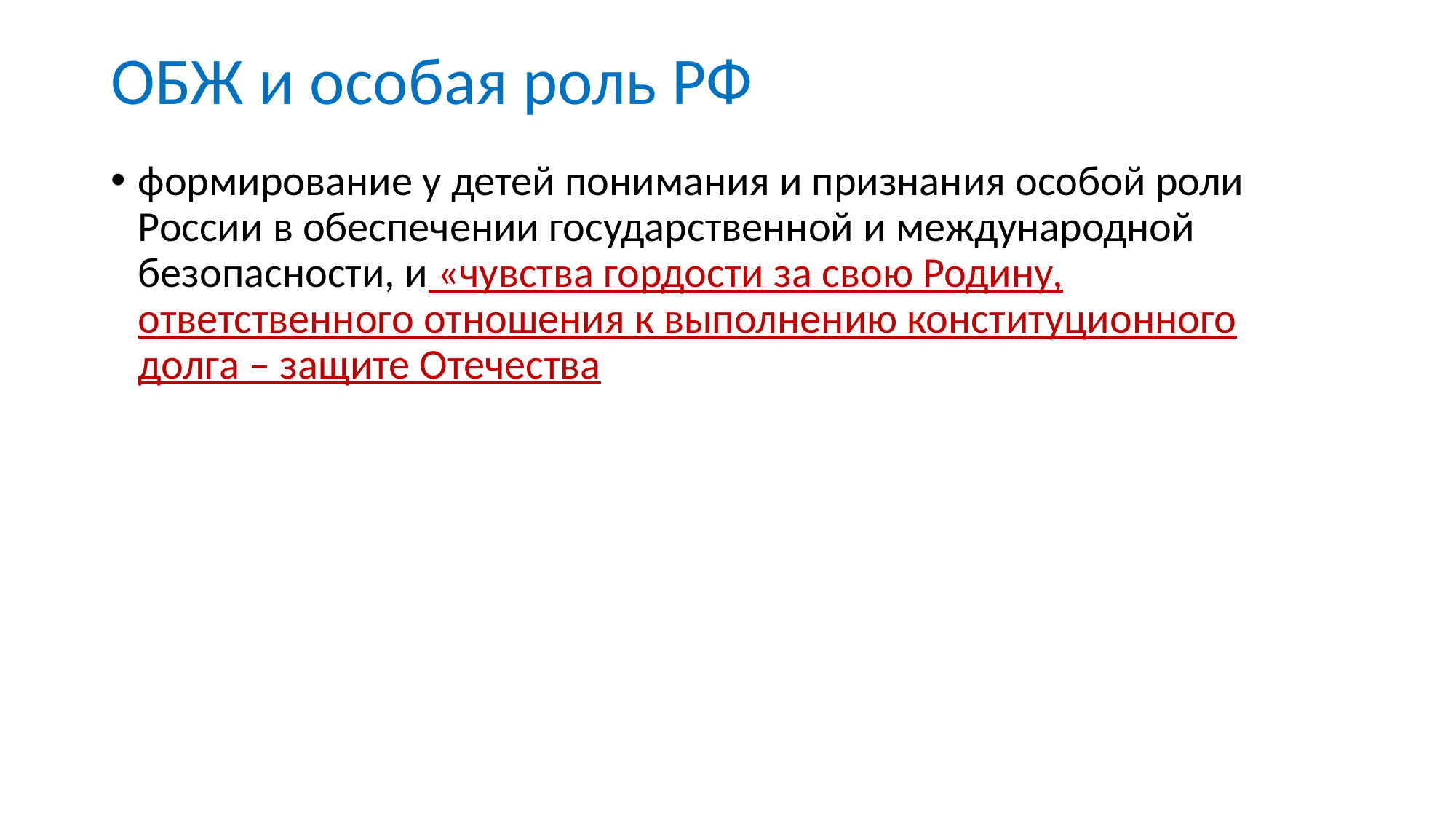

# ОБЖ и особая роль РФ
формирование у детей понимания и признания особой роли России в обеспечении государственной и международной безопасности, и «чувства гордости за свою Родину, ответственного отношения к выполнению конституционного долга – защите Отечества